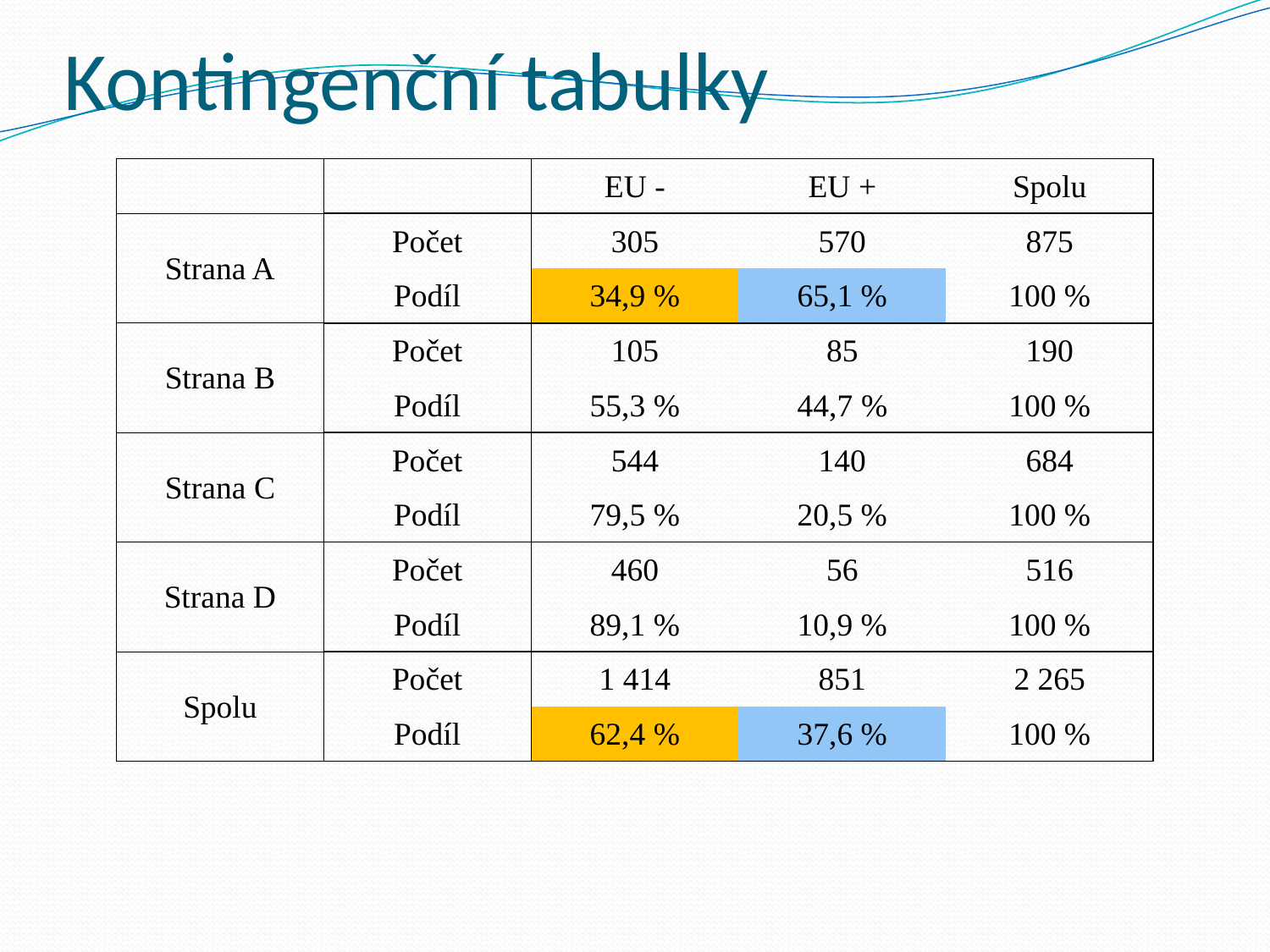

# Kontingenční tabulky
|  |  | EU - | EU + | Spolu |
| --- | --- | --- | --- | --- |
| Strana A | Počet | 305 | 570 | 875 |
|  | Podíl | 34,9 % | 65,1 % | 100 % |
| Strana B | Počet | 105 | 85 | 190 |
|  | Podíl | 55,3 % | 44,7 % | 100 % |
| Strana C | Počet | 544 | 140 | 684 |
|  | Podíl | 79,5 % | 20,5 % | 100 % |
| Strana D | Počet | 460 | 56 | 516 |
|  | Podíl | 89,1 % | 10,9 % | 100 % |
| Spolu | Počet | 1 414 | 851 | 2 265 |
|  | Podíl | 62,4 % | 37,6 % | 100 % |